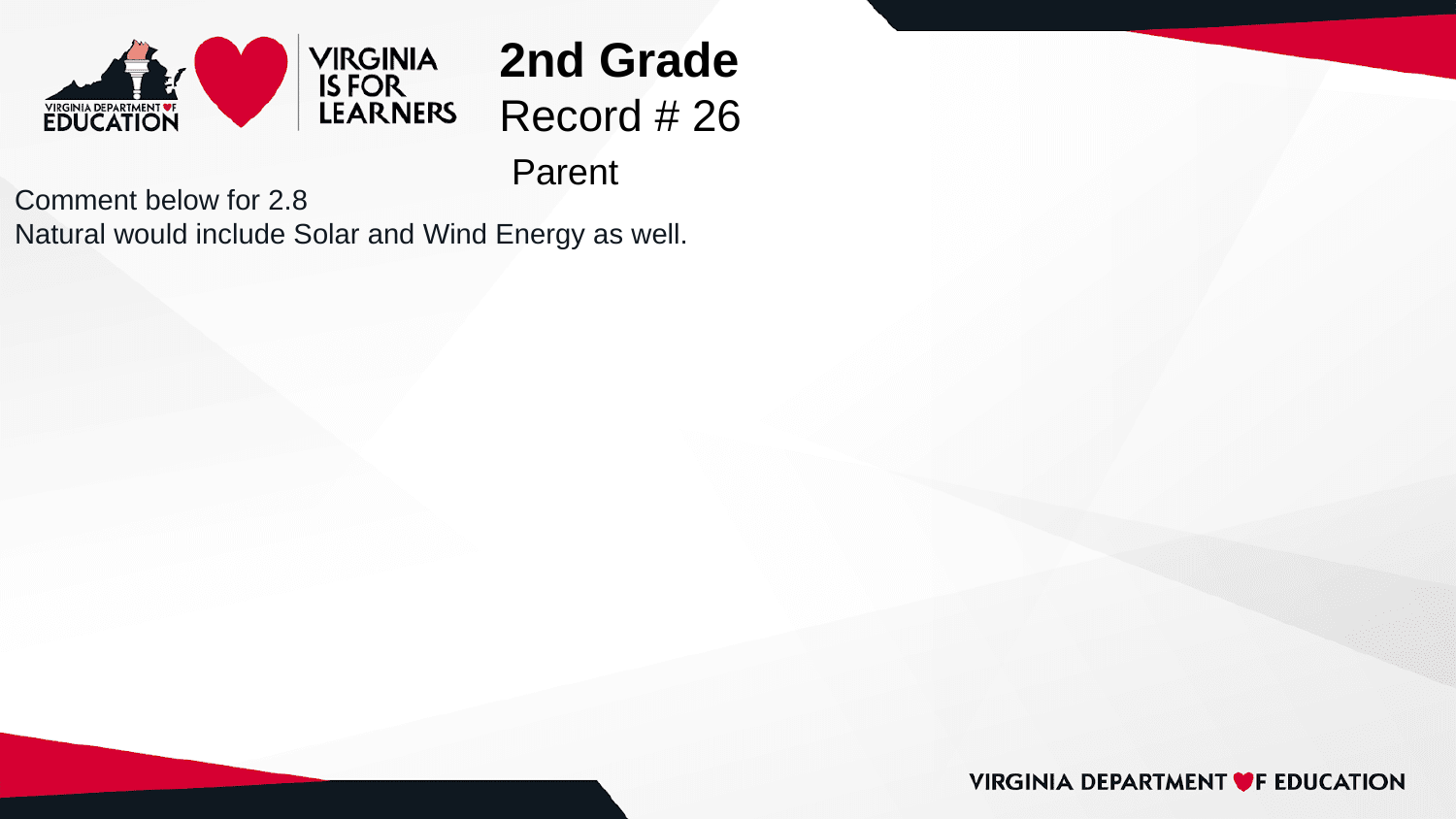

# 2nd Grade
Record # 26
 Parent
Comment below for 2.8
Natural would include Solar and Wind Energy as well.